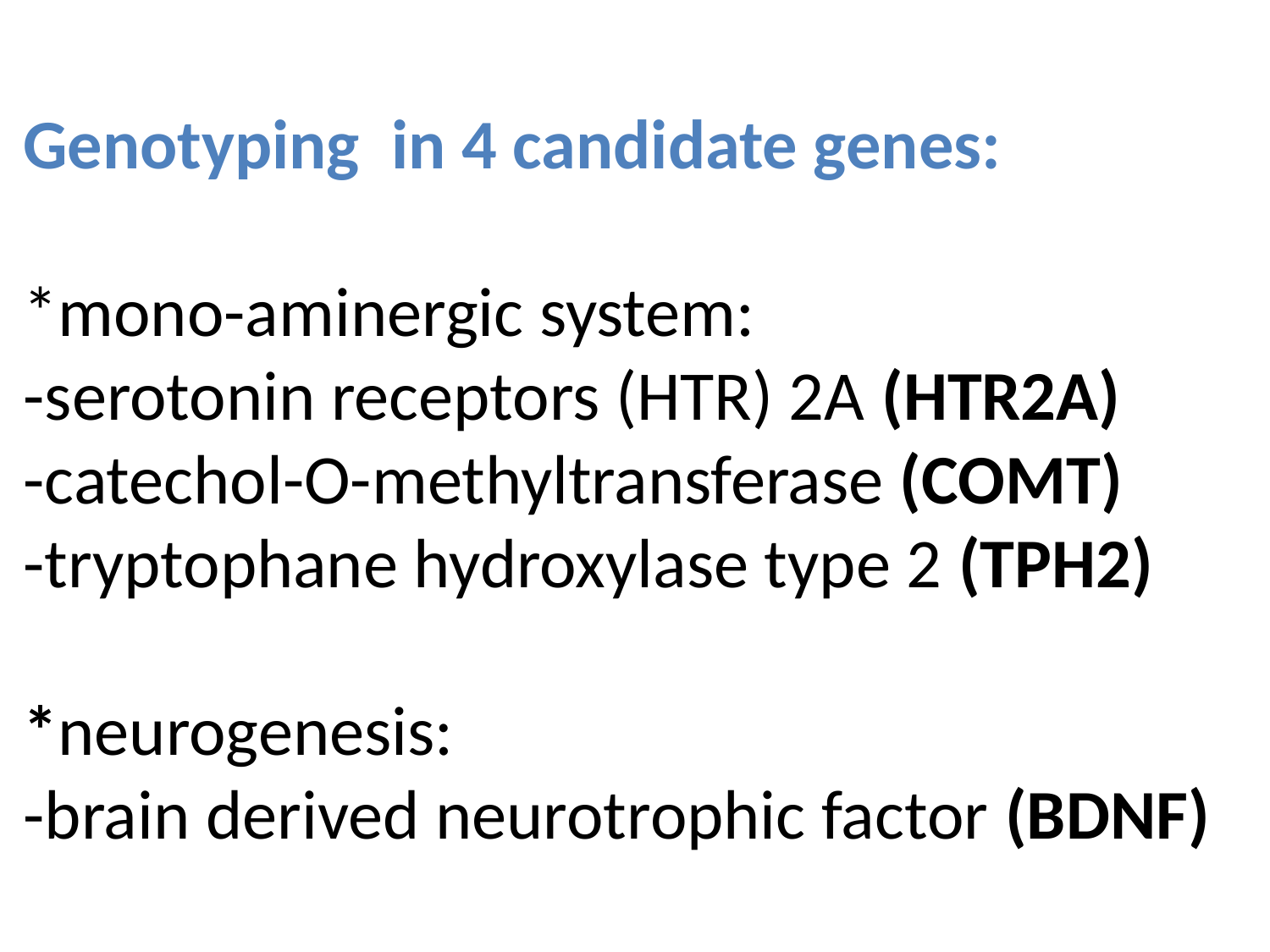

# Genotyping  in 4 candidate genes: *mono-aminergic system: -serotonin receptors (HTR) 2A (HTR2A) -catechol-O-methyltransferase (COMT) -tryptophane hydroxylase type 2 (TPH2) *neurogenesis: -brain derived neurotrophic factor (BDNF)